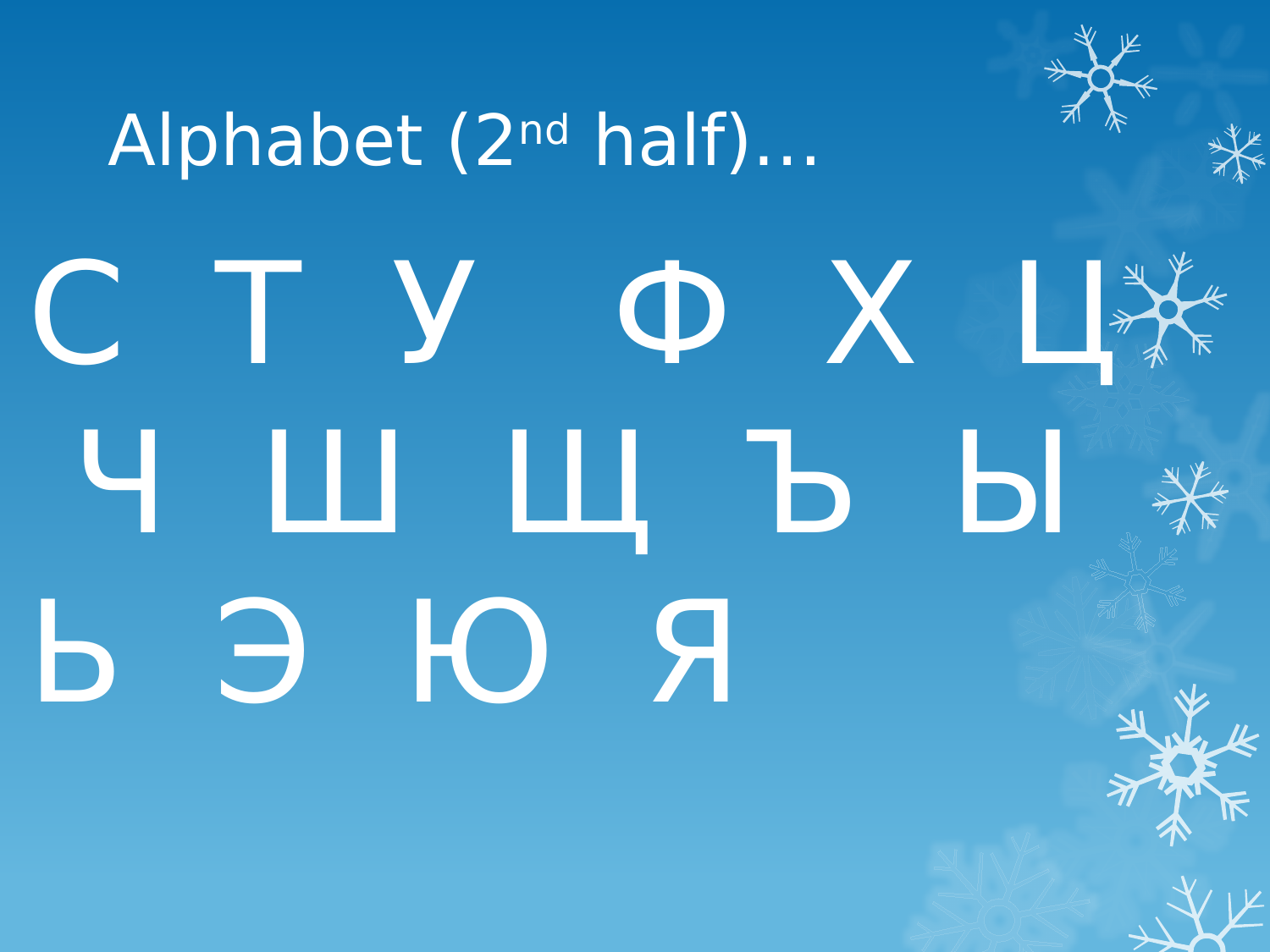

# Alphabet (2nd half)…
С  Т  У   Ф  Х  Ц  Ч  Ш  Щ  Ъ  Ы  Ь  Э  Ю  Я